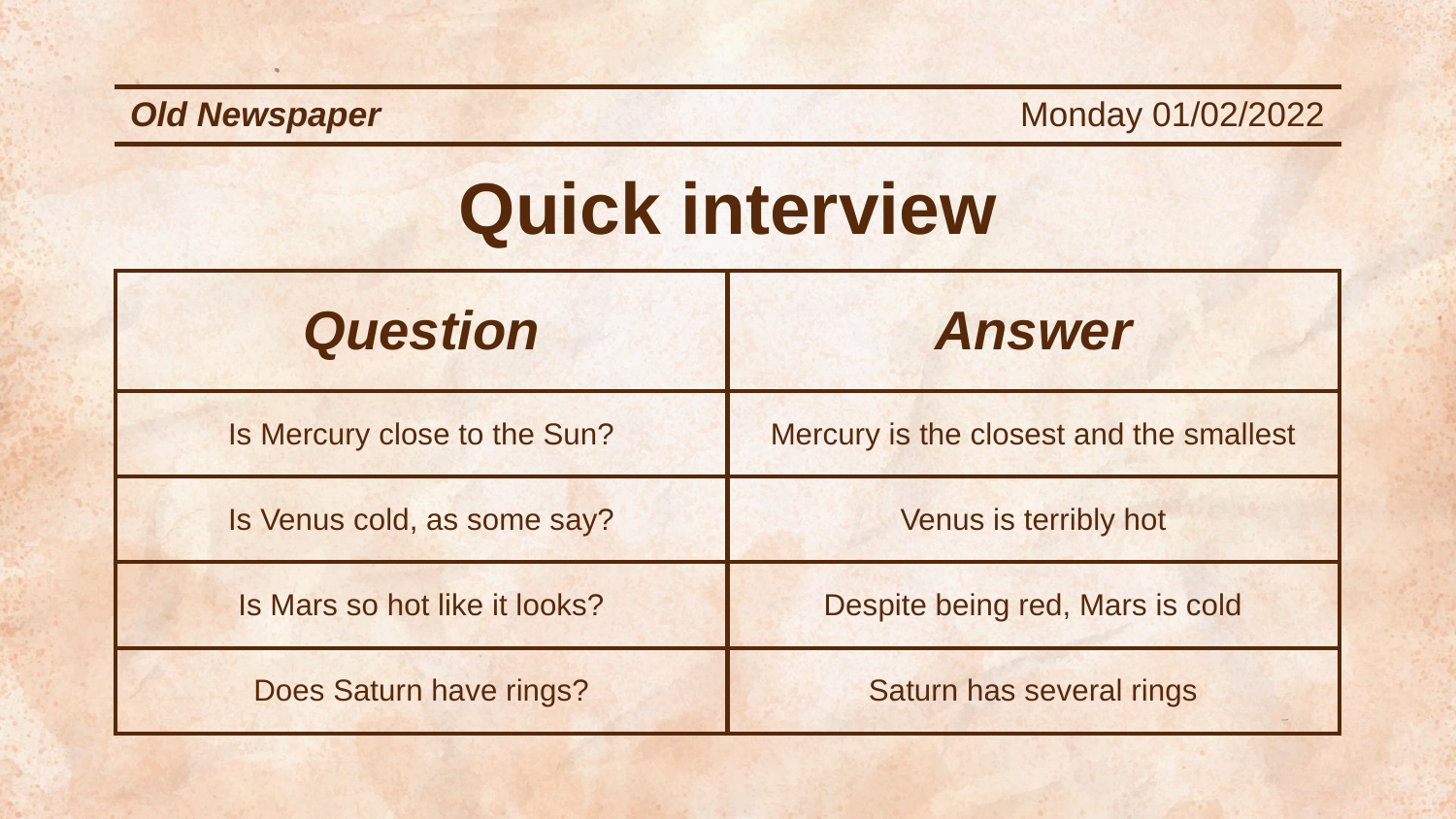

Old Newspaper
Monday 01/02/2022
# Quick interview
| Question | Answer |
| --- | --- |
| Is Mercury close to the Sun? | Mercury is the closest and the smallest |
| Is Venus cold, as some say? | Venus is terribly hot |
| Is Mars so hot like it looks? | Despite being red, Mars is cold |
| Does Saturn have rings? | Saturn has several rings |